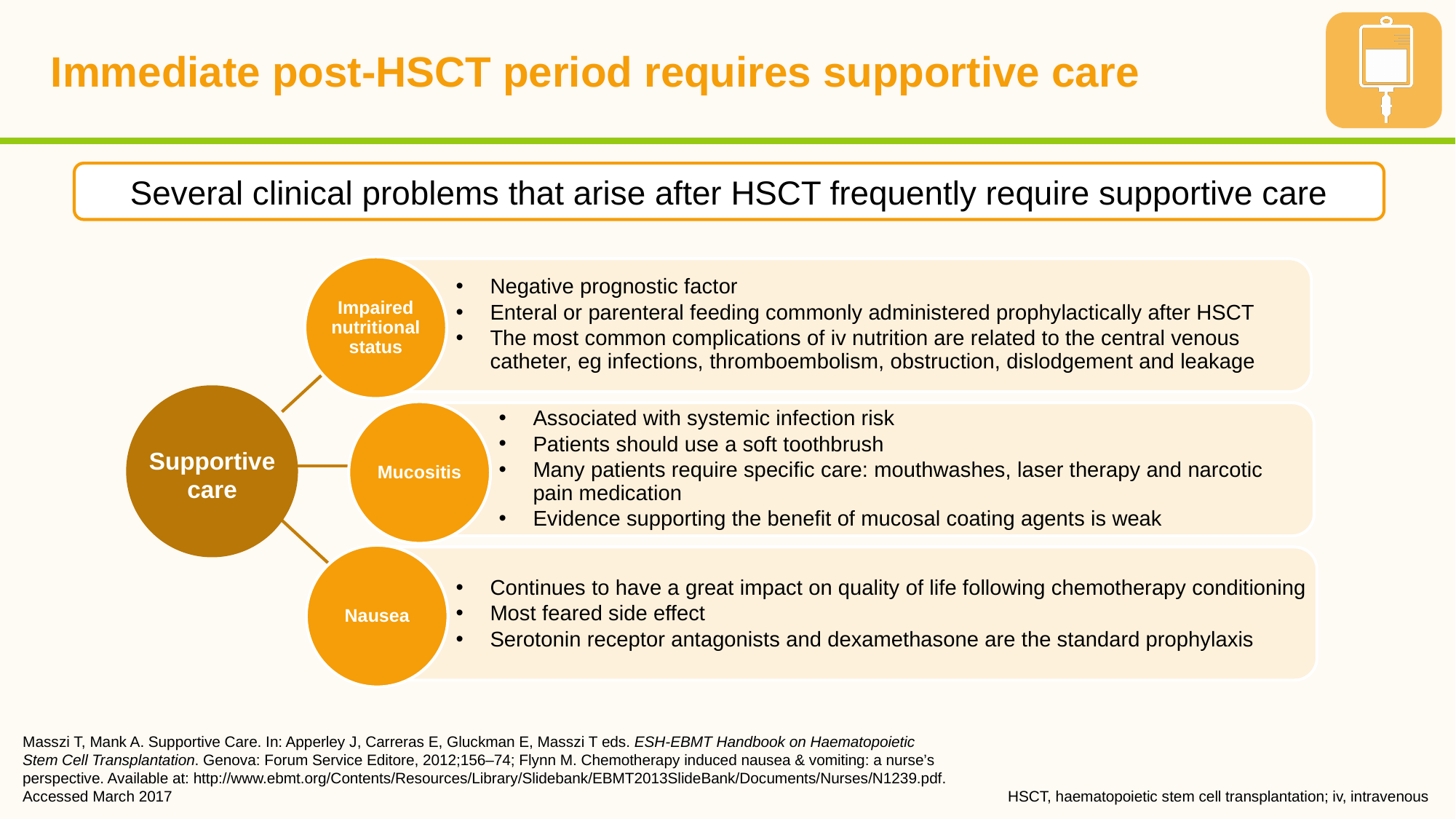

# Immediate post-HSCT period requires supportive care
Several clinical problems that arise after HSCT frequently require supportive care
Impaired nutritional status
Impaired nutritional status

Negative prognostic factor
Enteral or parenteral feeding commonly administered prophylactically after HSCT
The most common complications of iv nutrition are related to the central venous catheter, eg infections, thromboembolism, obstruction, dislodgement and leakage

Mucositis

Associated with systemic infection risk
Patients should use a soft toothbrush
Many patients require specific care: mouthwashes, laser therapy and narcotic
pain medication
Evidence supporting the benefit of mucosal coating agents is weak
Supportive care

Nausea

Continues to have a great impact on quality of life following chemotherapy conditioning
Most feared side effect
Serotonin receptor antagonists and dexamethasone are the standard prophylaxis
Masszi T, Mank A. Supportive Care. In: Apperley J, Carreras E, Gluckman E, Masszi T eds. ESH-EBMT Handbook on Haematopoietic Stem Cell Transplantation. Genova: Forum Service Editore, 2012;156–74; Flynn M. Chemotherapy induced nausea & vomiting: a nurse’s perspective. Available at: http://www.ebmt.org/Contents/Resources/Library/Slidebank/EBMT2013SlideBank/Documents/Nurses/N1239.pdf. Accessed March 2017
HSCT, haematopoietic stem cell transplantation; iv, intravenous